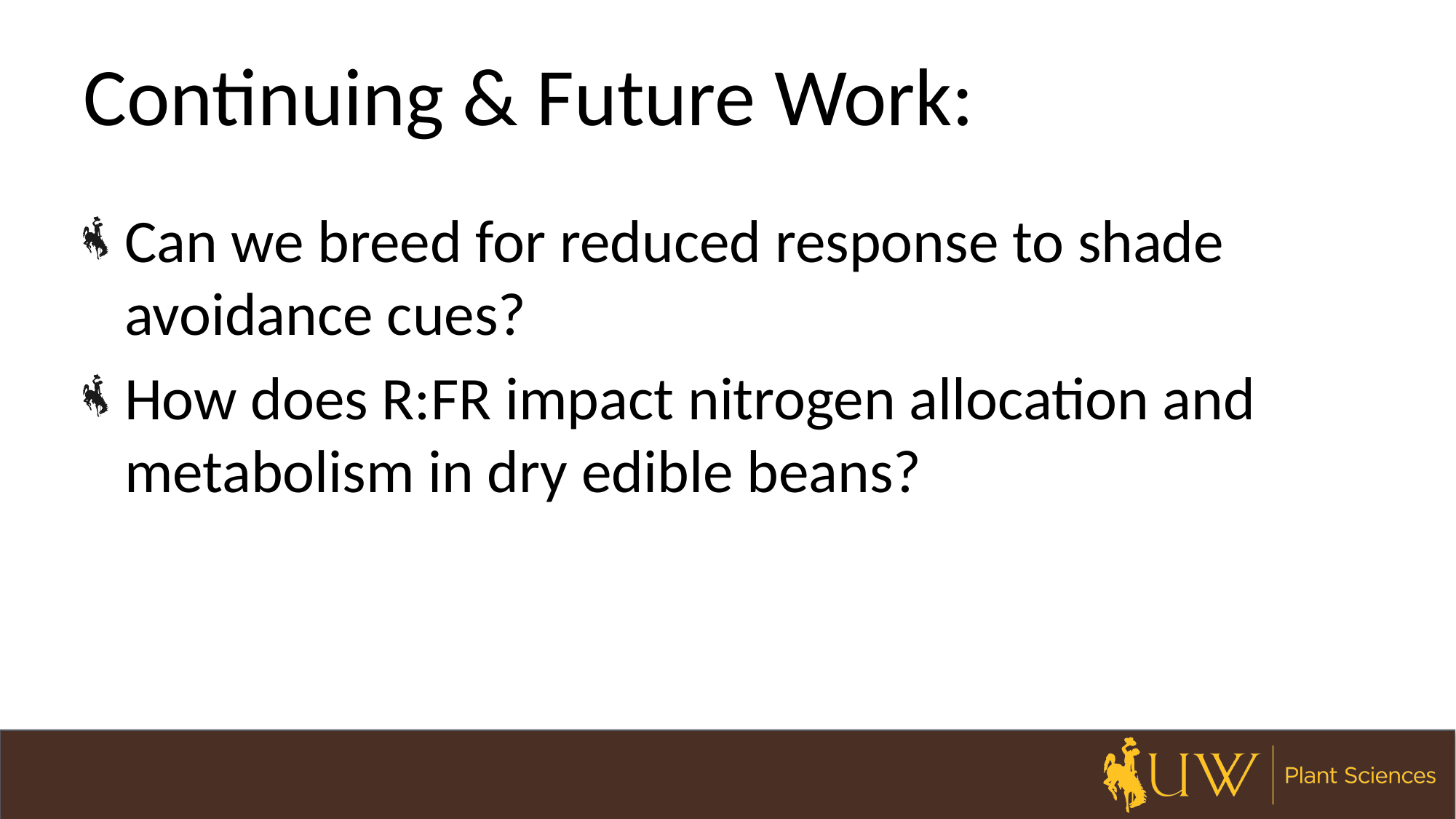

# Continuing & Future Work:
Can we breed for reduced response to shade avoidance cues?
How does R:FR impact nitrogen allocation and metabolism in dry edible beans?